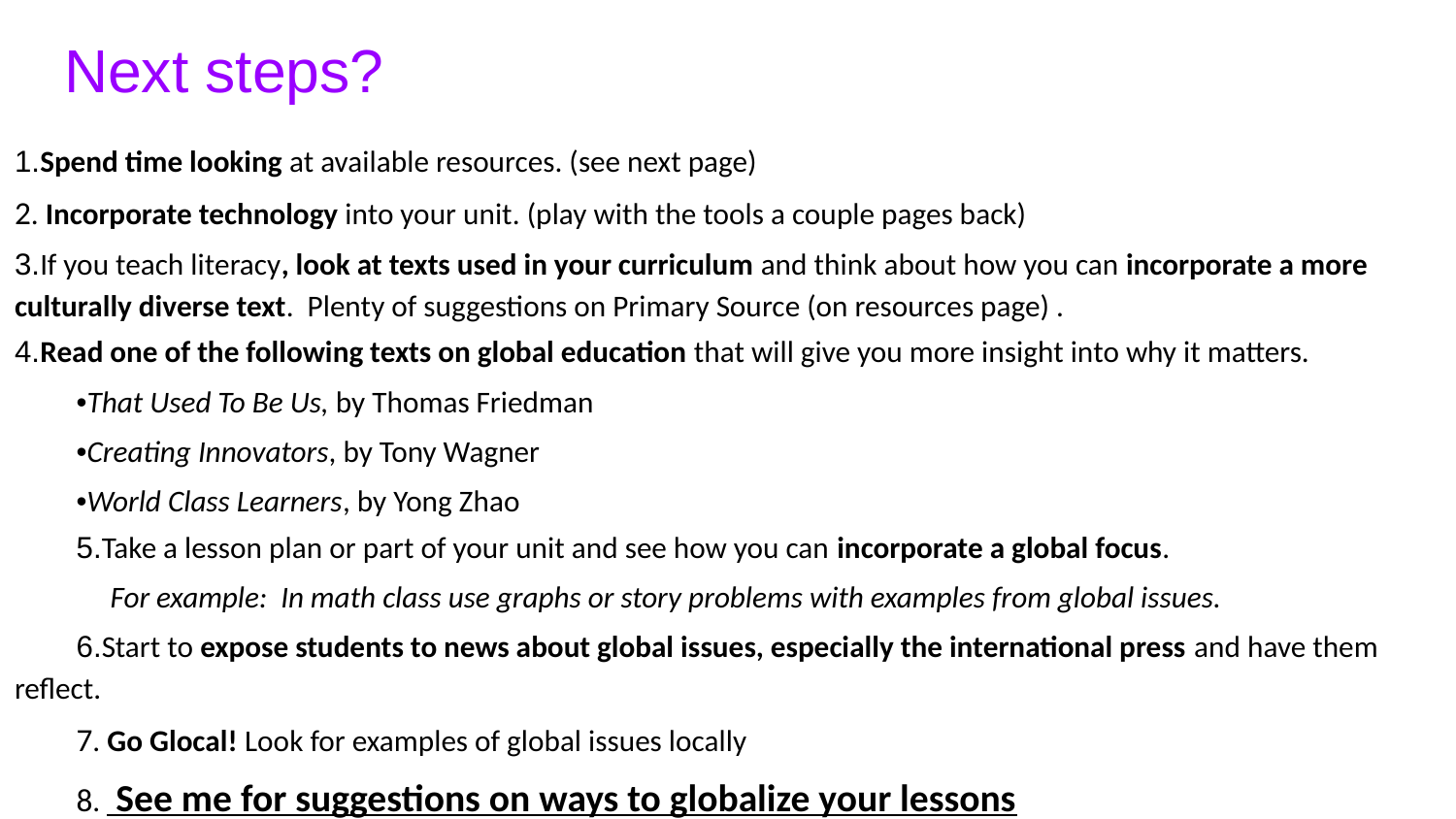

# Next steps?
1.Spend time looking at available resources. (see next page)
2. Incorporate technology into your unit. (play with the tools a couple pages back)
3.If you teach literacy, look at texts used in your curriculum and think about how you can incorporate a more culturally diverse text.  Plenty of suggestions on Primary Source (on resources page) .
4.Read one of the following texts on global education that will give you more insight into why it matters.
•That Used To Be Us, by Thomas Friedman
•Creating Innovators, by Tony Wagner
•World Class Learners, by Yong Zhao
5.Take a lesson plan or part of your unit and see how you can incorporate a global focus.
     For example:  In math class use graphs or story problems with examples from global issues.
6.Start to expose students to news about global issues, especially the international press and have them reflect.
7. Go Glocal! Look for examples of global issues locally
8.  See me for suggestions on ways to globalize your lessons